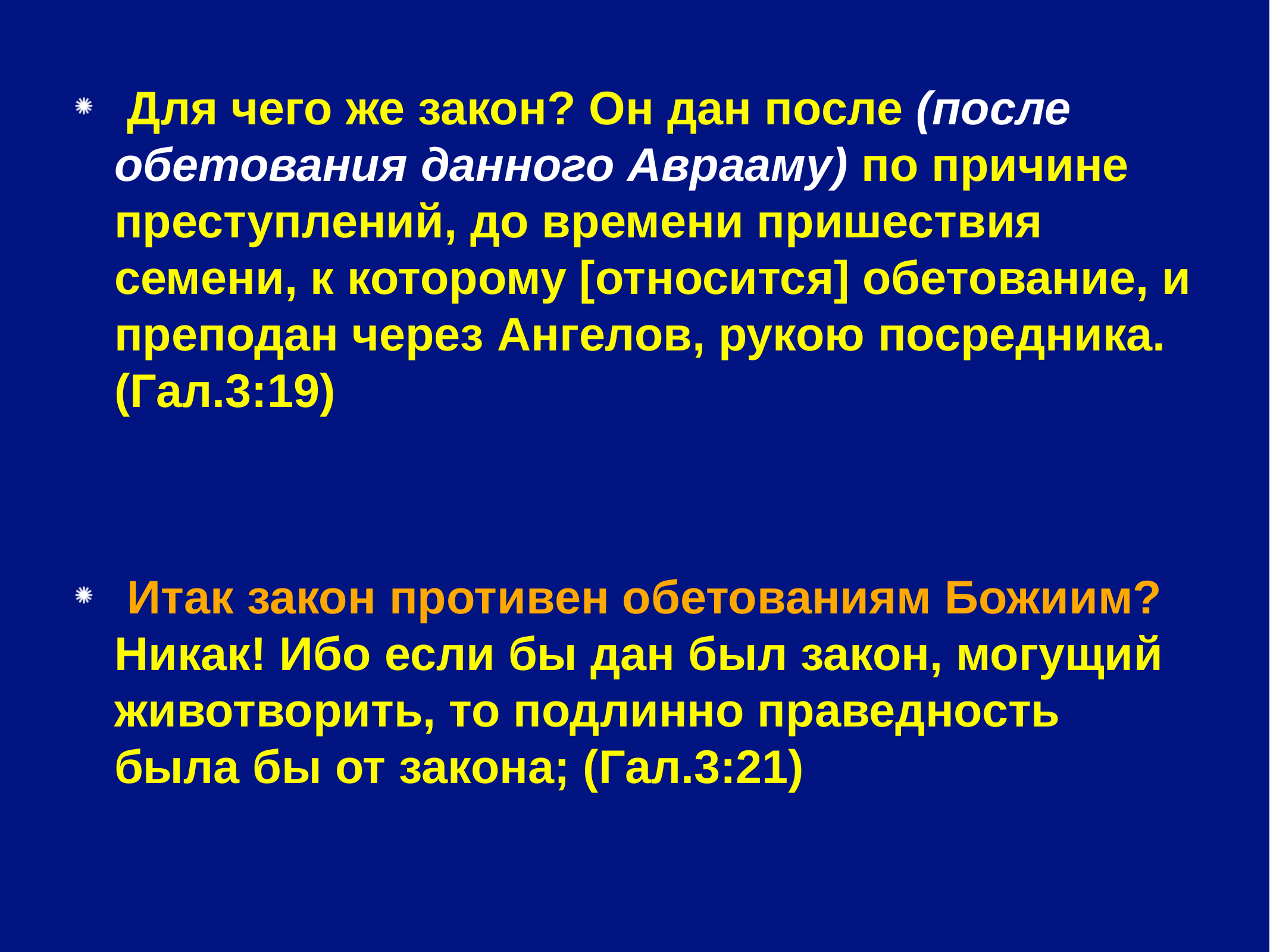

Для чего же закон? Он дан после (после обетования данного Аврааму) по причине преступлений, до времени пришествия семени, к которому [относится] обетование, и преподан через Ангелов, рукою посредника. (Гал.3:19)
 Итак закон противен обетованиям Божиим? Никак! Ибо если бы дан был закон, могущий животворить, то подлинно праведность была бы от закона; (Гал.3:21)